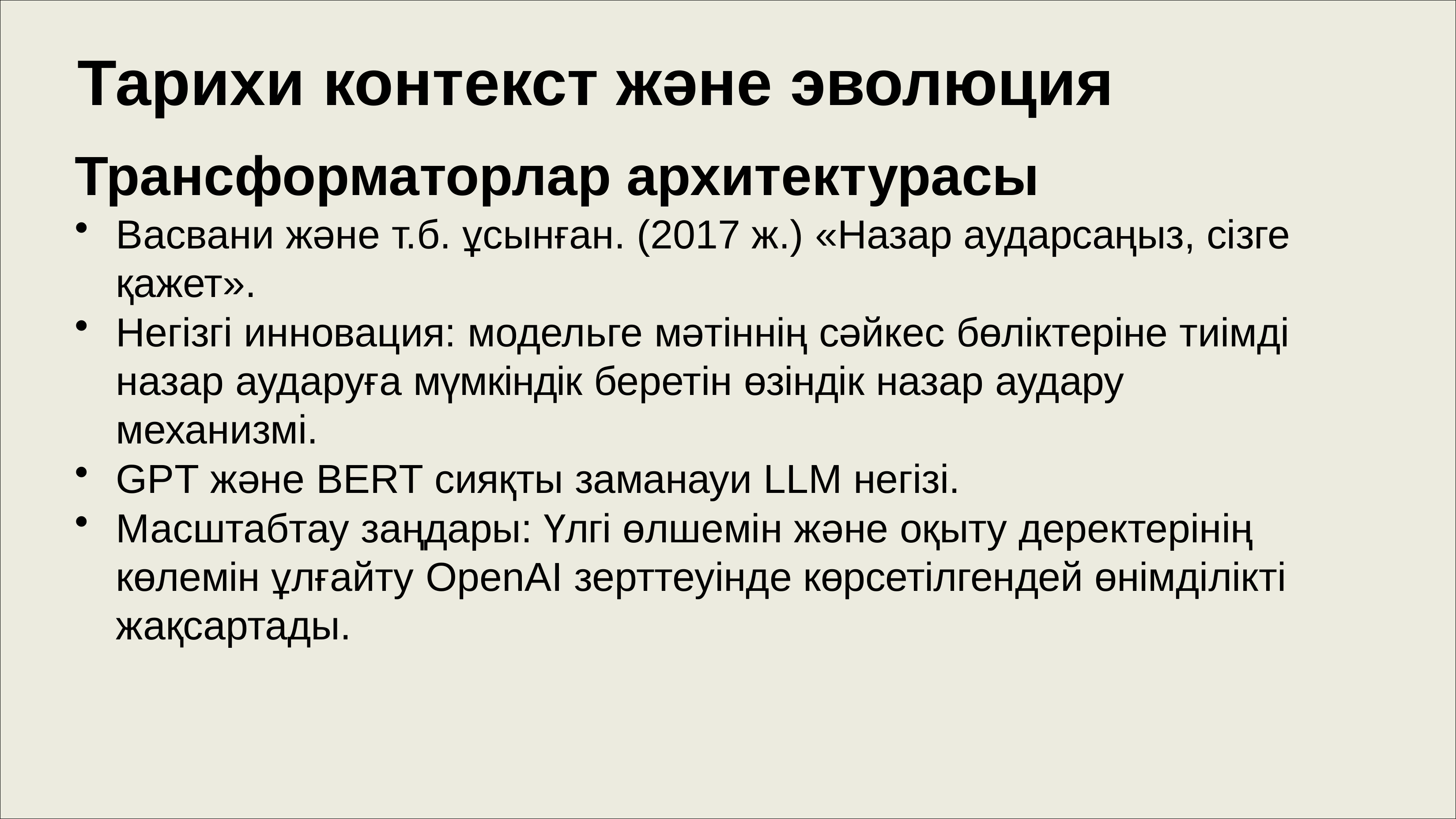

# Тарихи контекст және эволюция
Трансформаторлар архитектурасы
Васвани және т.б. ұсынған. (2017 ж.) «Назар аударсаңыз, сізге қажет».
Негізгі инновация: модельге мәтіннің сәйкес бөліктеріне тиімді назар аударуға мүмкіндік беретін өзіндік назар аудару механизмі.
GPT және BERT сияқты заманауи LLM негізі.
Масштабтау заңдары: Үлгі өлшемін және оқыту деректерінің көлемін ұлғайту OpenAI зерттеуінде көрсетілгендей өнімділікті жақсартады.